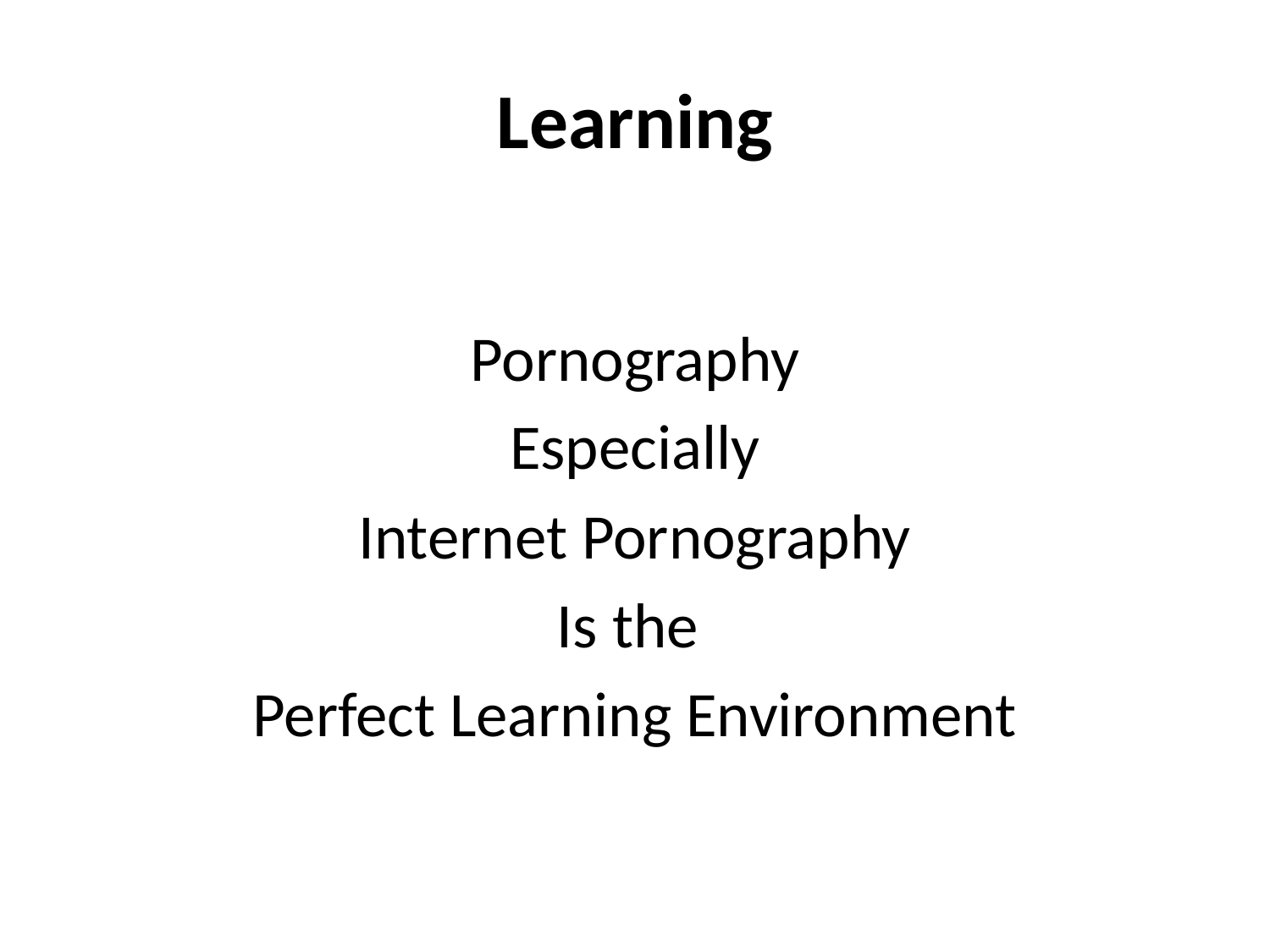

# Learning

Pornography
Especially
Internet Pornography
Is the
Perfect Learning Environment